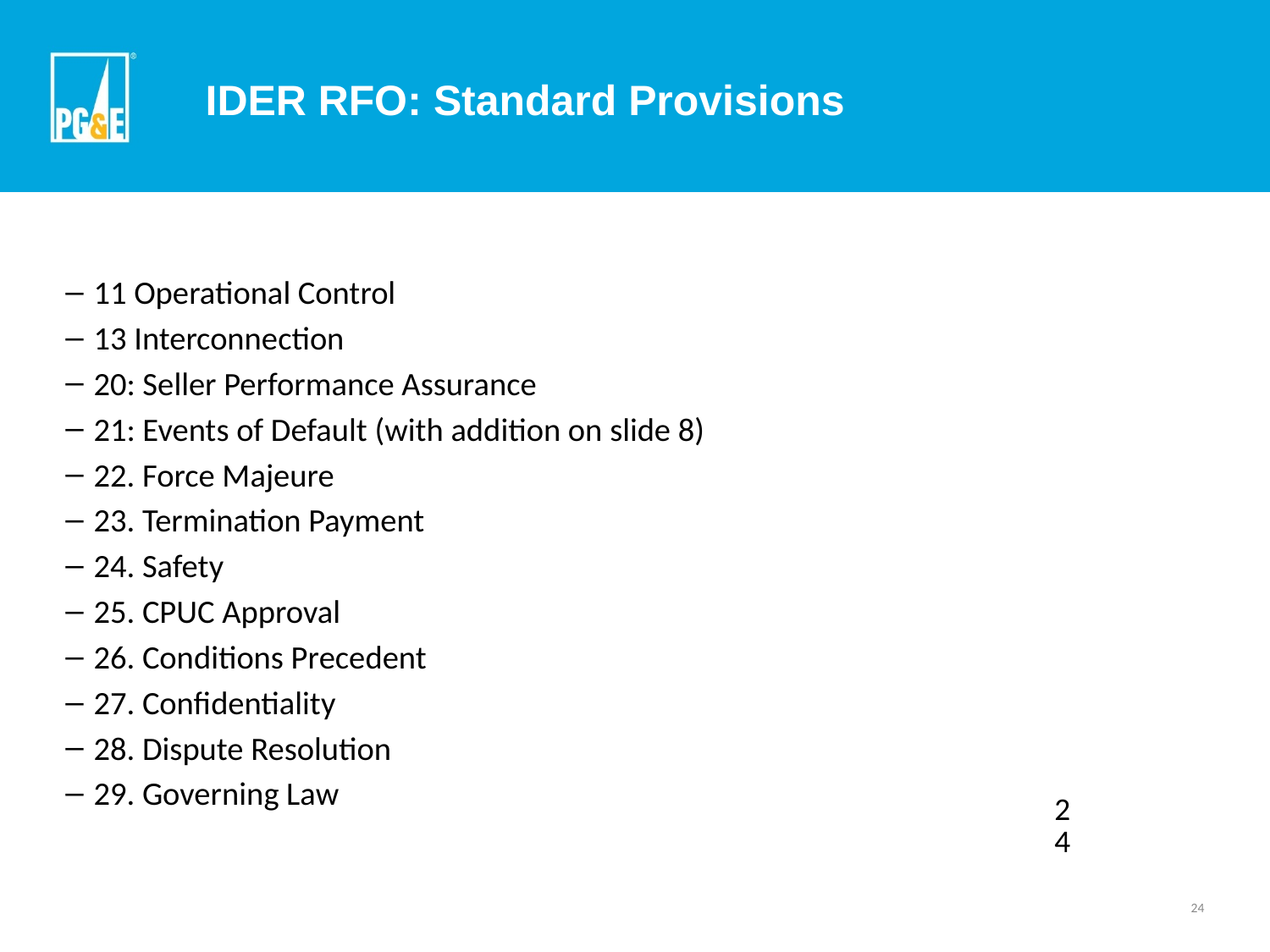

IDER RFO: Standard Provisions
11 Operational Control
13 Interconnection
20: Seller Performance Assurance
21: Events of Default (with addition on slide 8)
22. Force Majeure
23. Termination Payment
24. Safety
25. CPUC Approval
26. Conditions Precedent
27. Confidentiality
28. Dispute Resolution
29. Governing Law

24